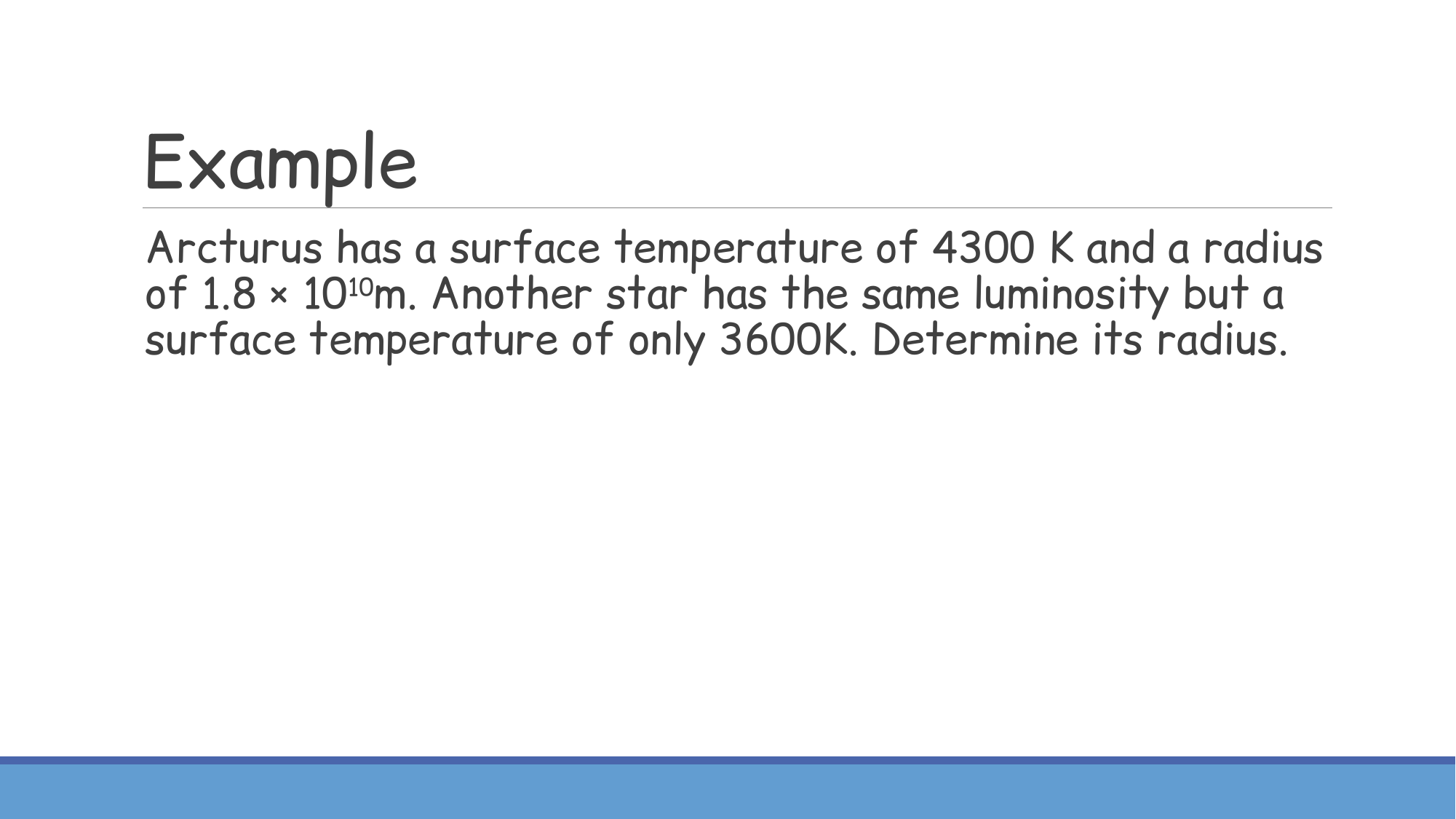

# Example
Arcturus has a surface temperature of 4300 K and a radius of 1.8 × 1010m. Another star has the same luminosity but a surface temperature of only 3600K. Determine its radius.